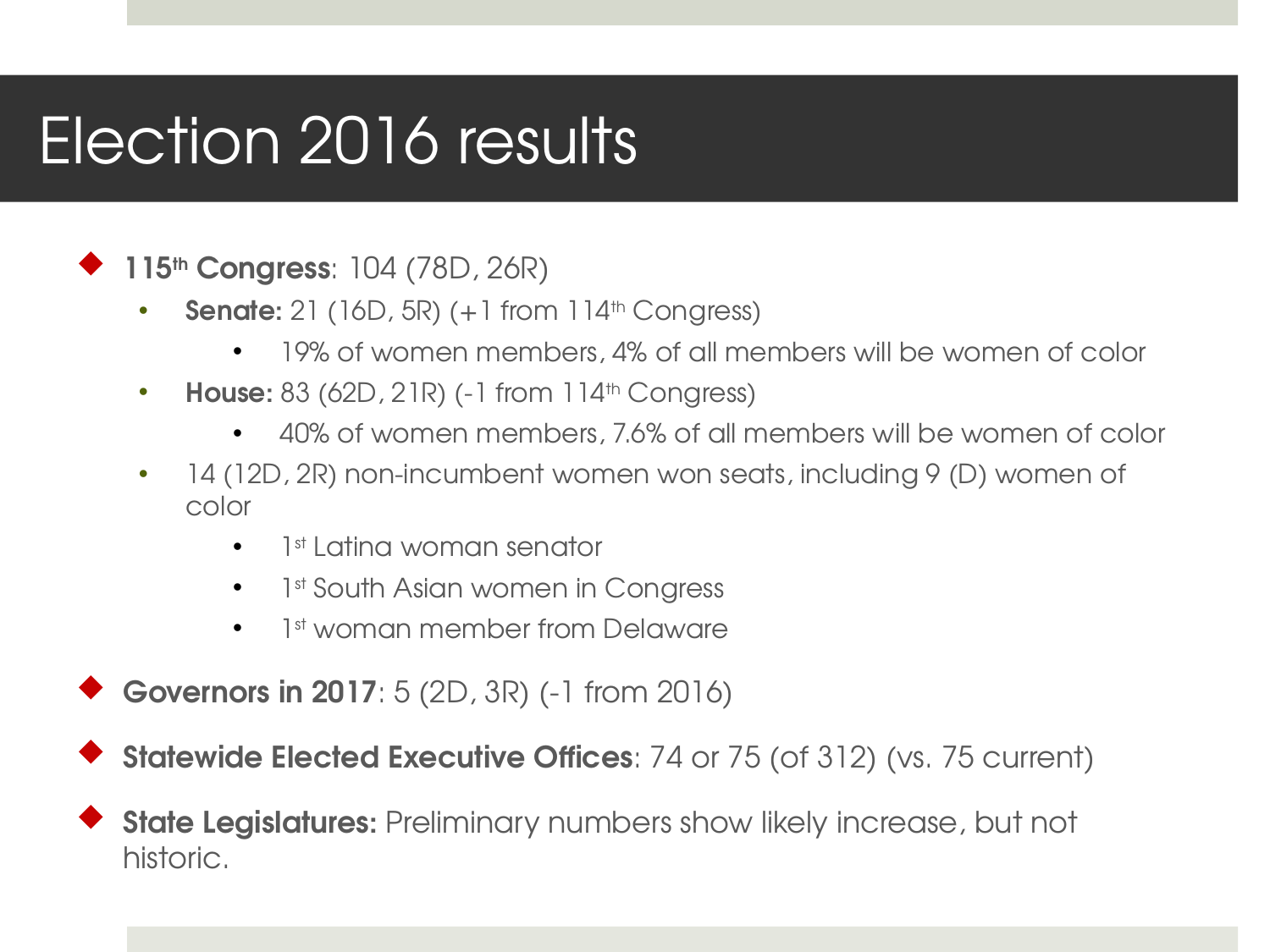

Election 2016 results
115th Congress: 104 (78D, 26R)
Senate: 21 (16D, 5R) (+1 from 114th Congress)
19% of women members, 4% of all members will be women of color
House: 83 (62D, 21R) (-1 from 114th Congress)
40% of women members, 7.6% of all members will be women of color
14 (12D, 2R) non-incumbent women won seats, including 9 (D) women of color
1st Latina woman senator
1st South Asian women in Congress
1st woman member from Delaware
Governors in 2017: 5 (2D, 3R) (-1 from 2016)
Statewide Elected Executive Offices: 74 or 75 (of 312) (vs. 75 current)
State Legislatures: Preliminary numbers show likely increase, but not historic.